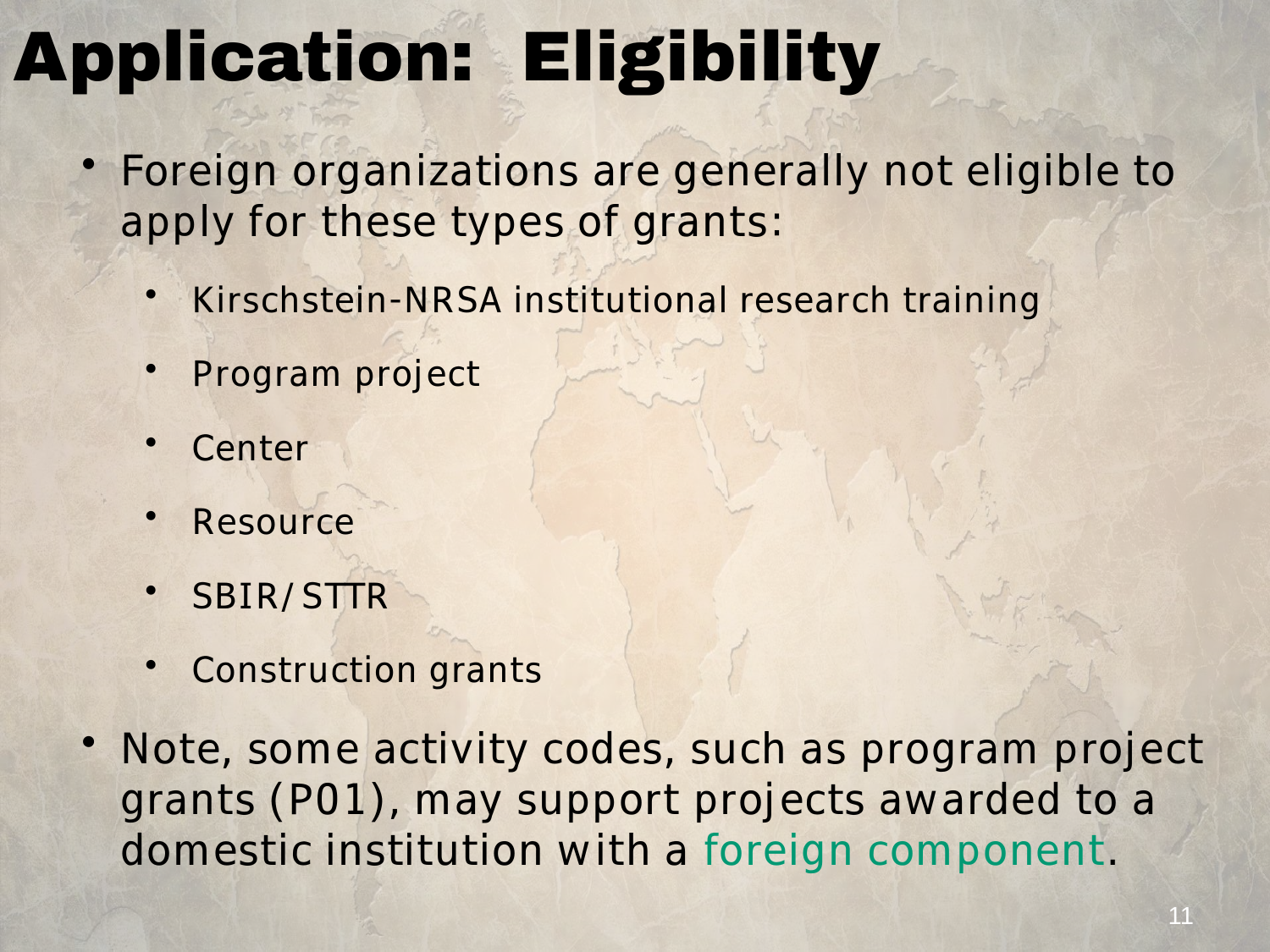

# Application:  Eligibility
Foreign organizations are generally not eligible to apply for these types of grants:
Kirschstein-NRSA institutional research training
Program project
Center
Resource
SBIR/STTR
Construction grants
Note, some activity codes, such as program project grants (P01), may support projects awarded to a domestic institution with a foreign component.
11